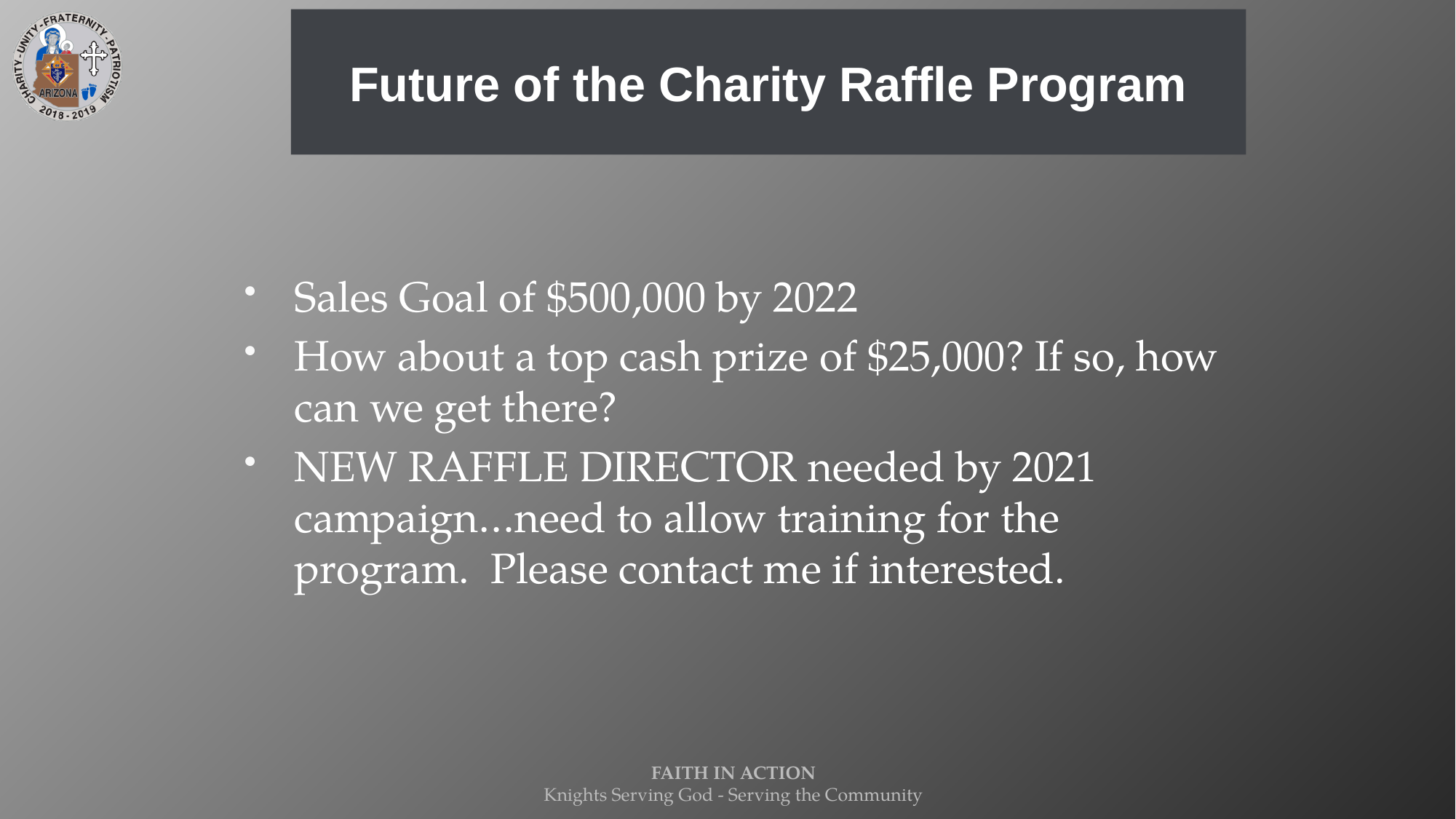

# Future of the Charity Raffle Program
Sales Goal of $500,000 by 2022
How about a top cash prize of $25,000? If so, how can we get there?
NEW RAFFLE DIRECTOR needed by 2021 campaign…need to allow training for the program.  Please contact me if interested.
FAITH IN ACTION
Knights Serving God - Serving the Community